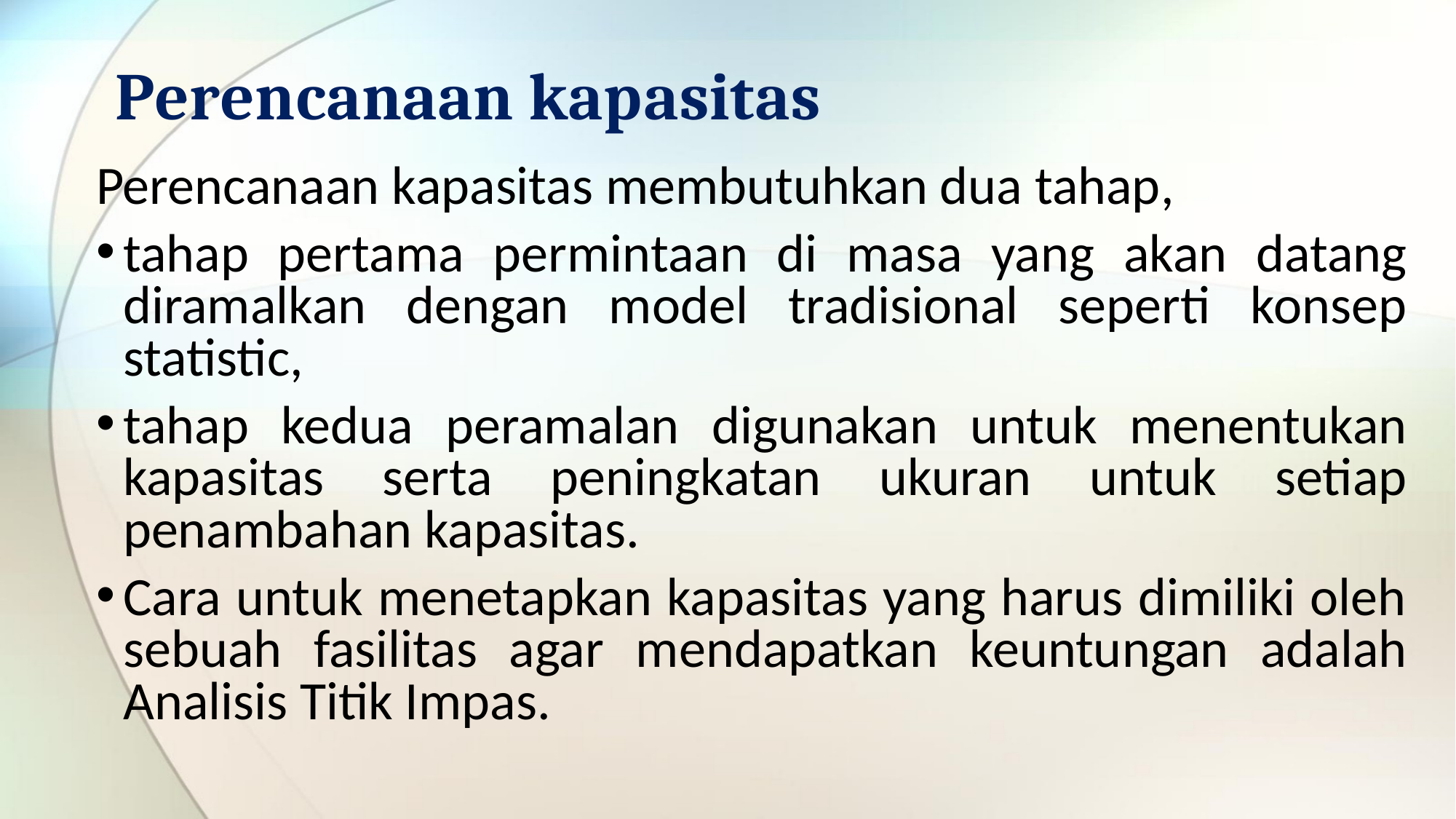

# Perencanaan kapasitas
Perencanaan kapasitas membutuhkan dua tahap,
tahap pertama permintaan di masa yang akan datang diramalkan dengan model tradisional seperti konsep statistic,
tahap kedua peramalan digunakan untuk menentukan kapasitas serta peningkatan ukuran untuk setiap penambahan kapasitas.
Cara untuk menetapkan kapasitas yang harus dimiliki oleh sebuah fasilitas agar mendapatkan keuntungan adalah Analisis Titik Impas.